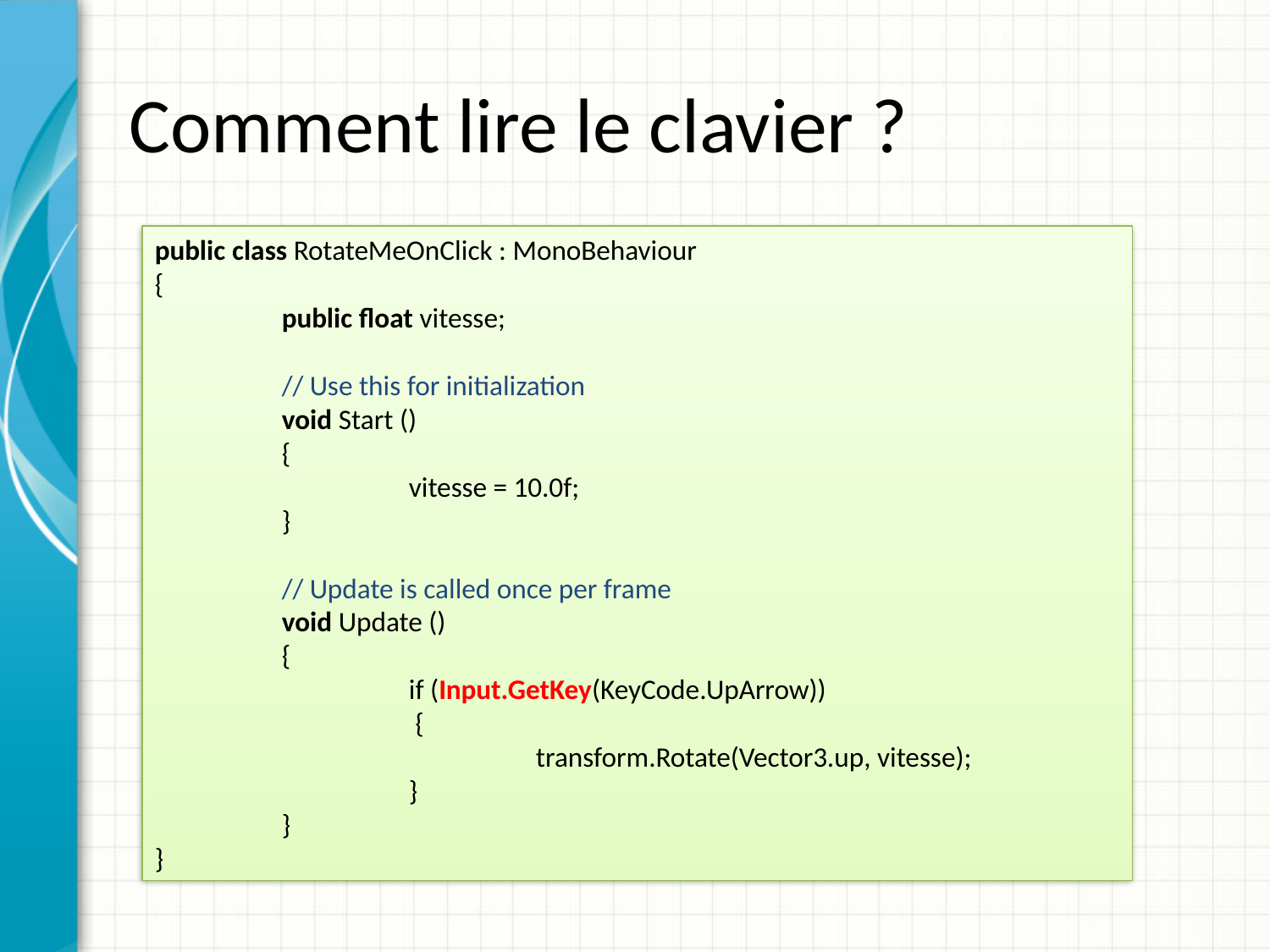

# Comment lire le clavier ?
public class RotateMeOnClick : MonoBehaviour
{
	public float vitesse;

	// Use this for initialization
	void Start ()
	{
		vitesse = 10.0f;
	}

	// Update is called once per frame
	void Update ()
	{
		if (Input.GetKey(KeyCode.UpArrow))		 		 {
			transform.Rotate(Vector3.up, vitesse);
		}
	}
}